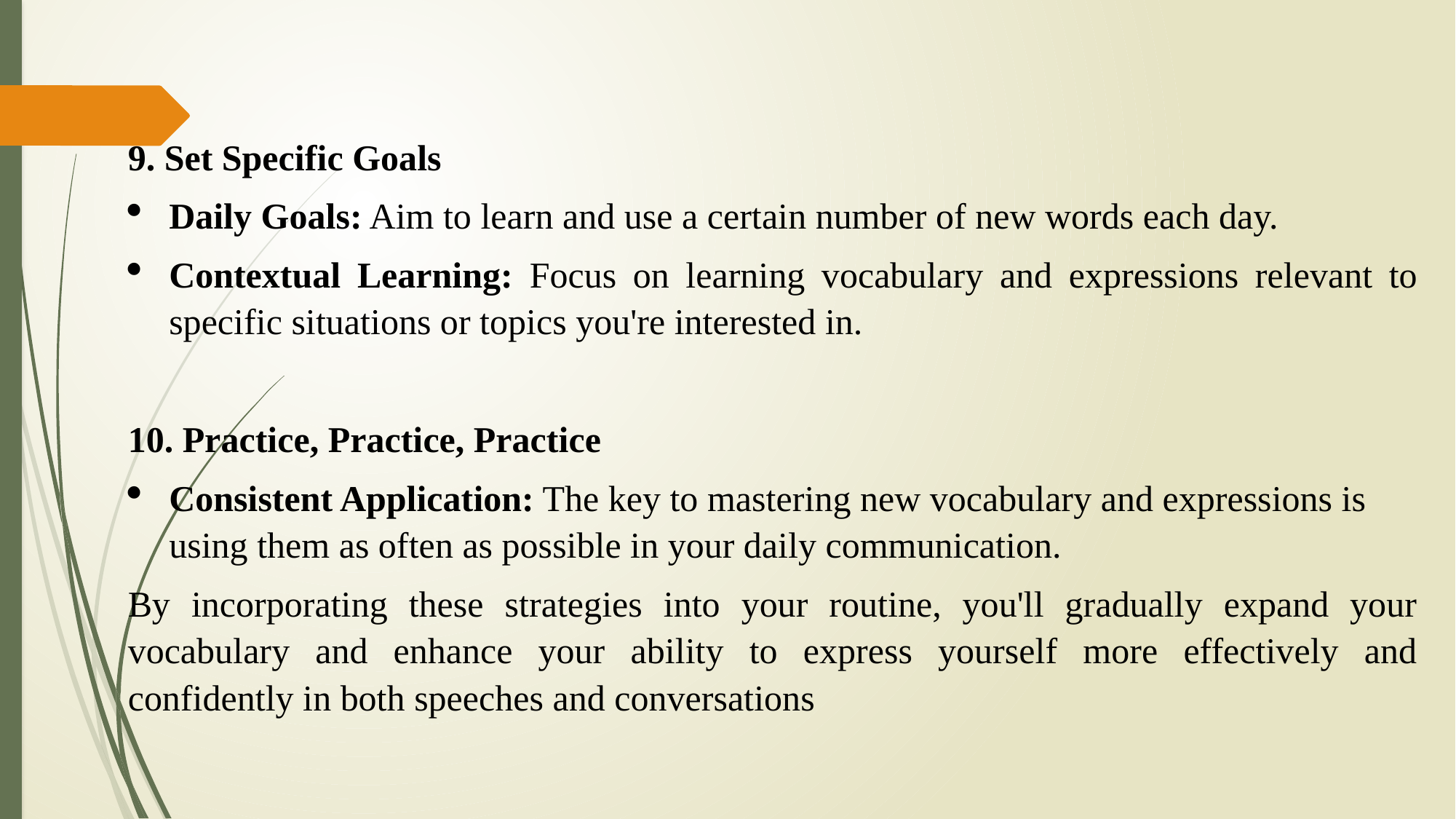

9. Set Specific Goals
Daily Goals: Aim to learn and use a certain number of new words each day.
Contextual Learning: Focus on learning vocabulary and expressions relevant to specific situations or topics you're interested in.

10. Practice, Practice, Practice
Consistent Application: The key to mastering new vocabulary and expressions is using them as often as possible in your daily communication.
By incorporating these strategies into your routine, you'll gradually expand your vocabulary and enhance your ability to express yourself more effectively and confidently in both speeches and conversations